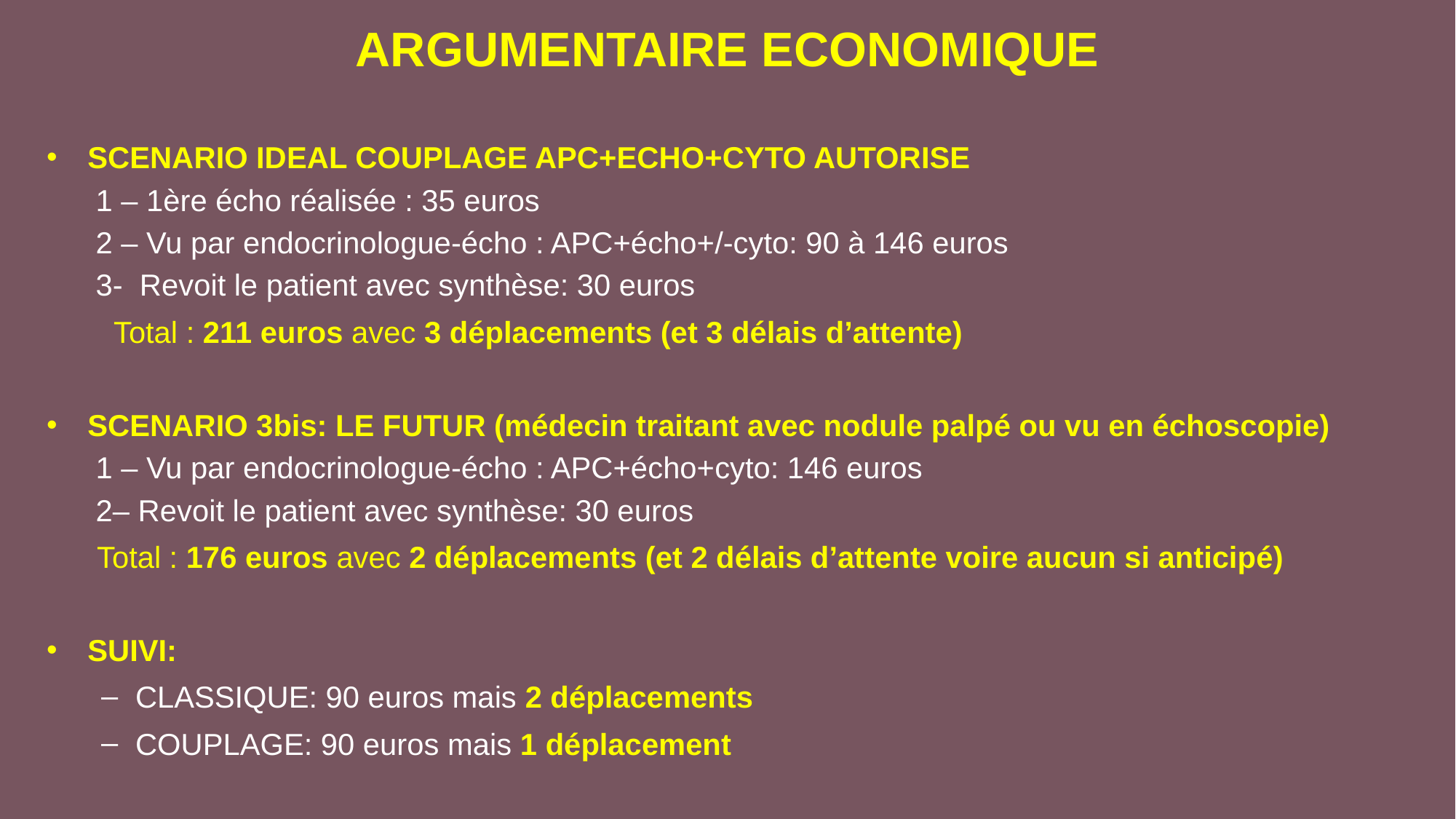

# ARGUMENTAIRE ECONOMIQUE
SCENARIO IDEAL COUPLAGE APC+ECHO+CYTO AUTORISE
1 – 1ère écho réalisée : 35 euros
2 – Vu par endocrinologue-écho : APC+écho+/-cyto: 90 à 146 euros
3-  Revoit le patient avec synthèse: 30 euros
        Total : 211 euros avec 3 déplacements (et 3 délais d’attente)

SCENARIO 3bis: LE FUTUR (médecin traitant avec nodule palpé ou vu en échoscopie)
1 – Vu par endocrinologue-écho : APC+écho+cyto: 146 euros
2– Revoit le patient avec synthèse: 30 euros
      Total : 176 euros avec 2 déplacements (et 2 délais d’attente voire aucun si anticipé)

SUIVI:
CLASSIQUE: 90 euros mais 2 déplacements
COUPLAGE: 90 euros mais 1 déplacement